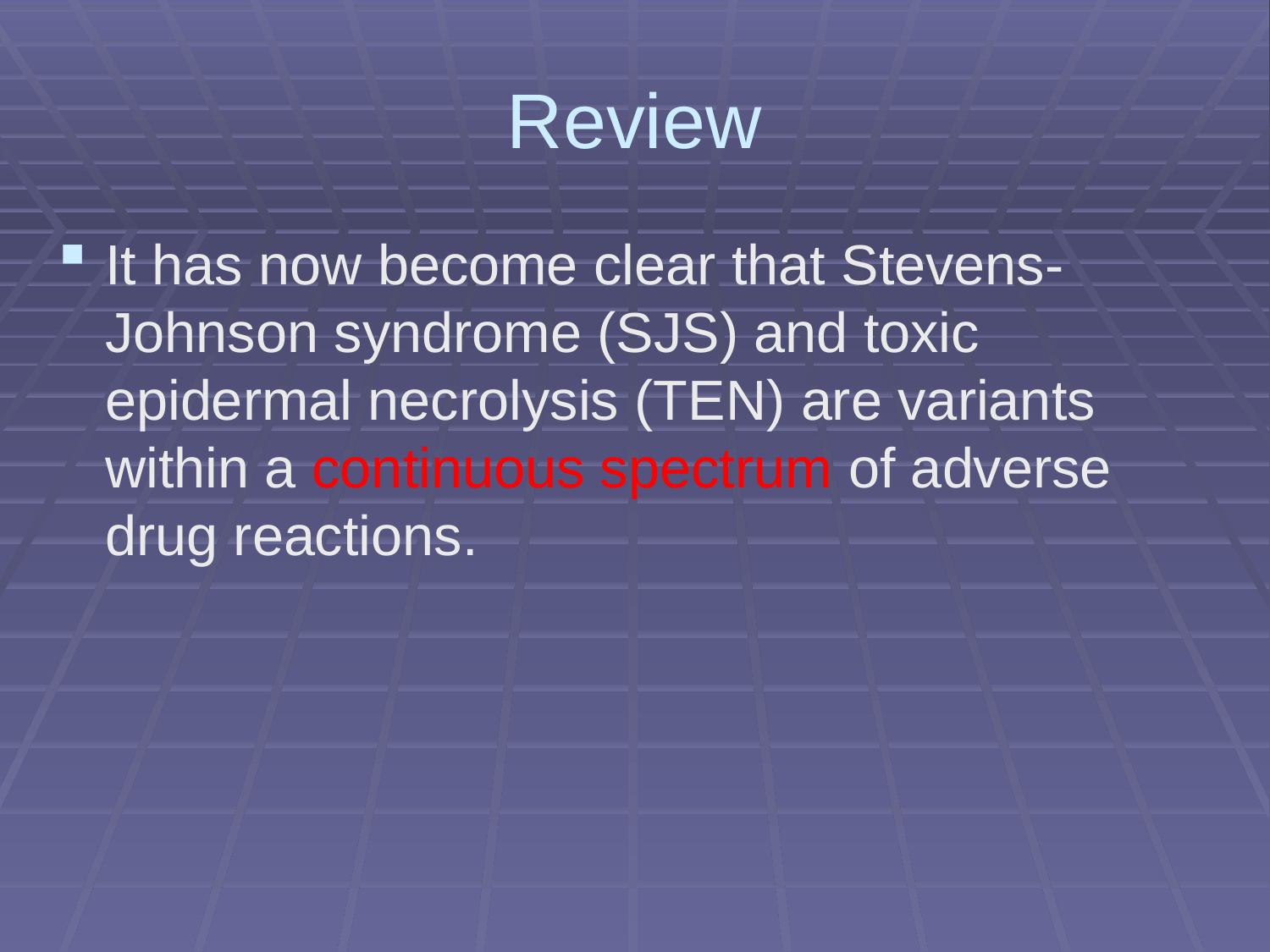

# Review
It has now become clear that Stevens-Johnson syndrome (SJS) and toxic epidermal necrolysis (TEN) are variants within a continuous spectrum of adverse drug reactions.